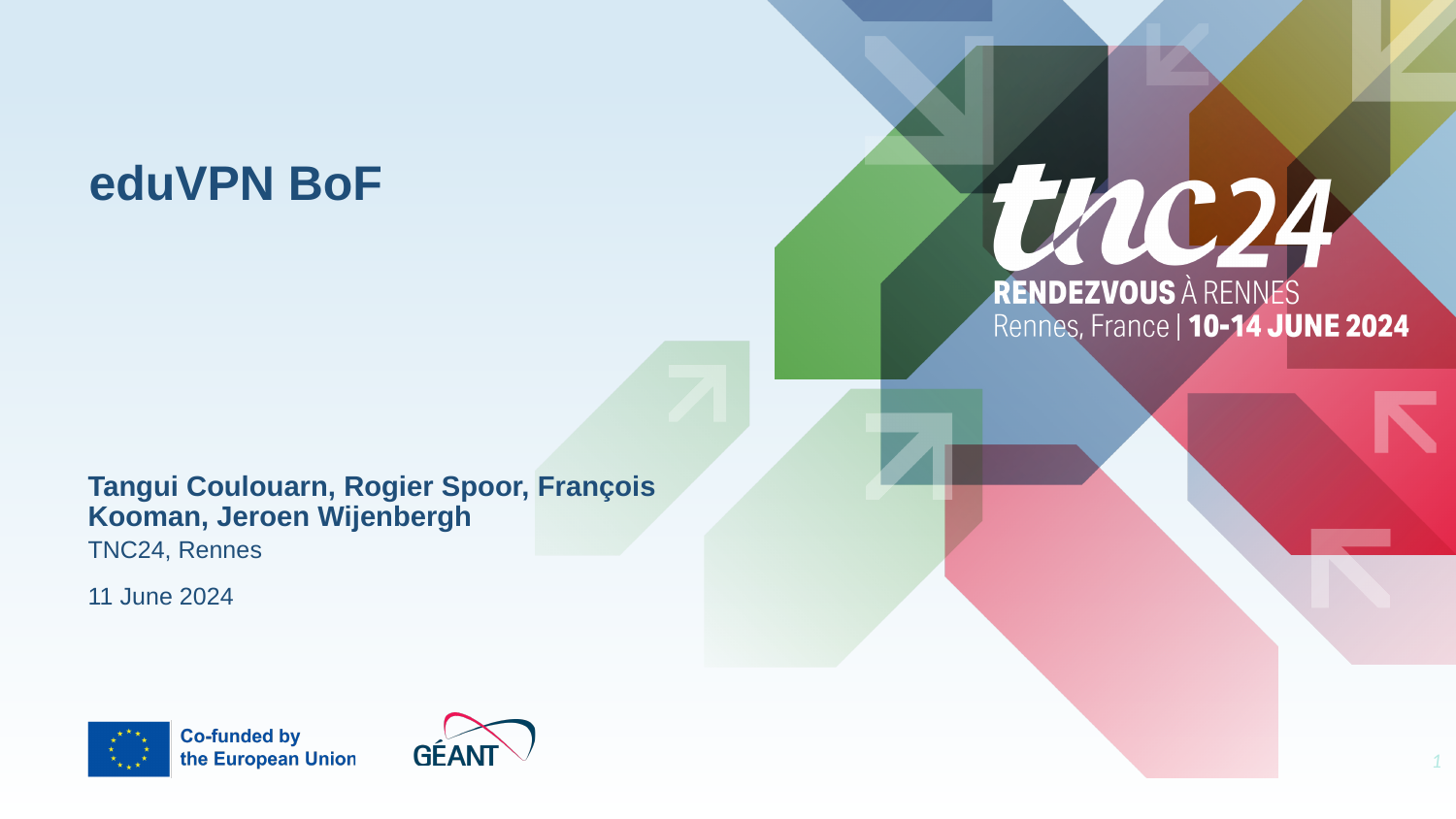

eduVPN BoF

Tangui Coulouarn, Rogier Spoor, François Kooman, Jeroen Wijenbergh
TNC24, Rennes
11 June 2024
1